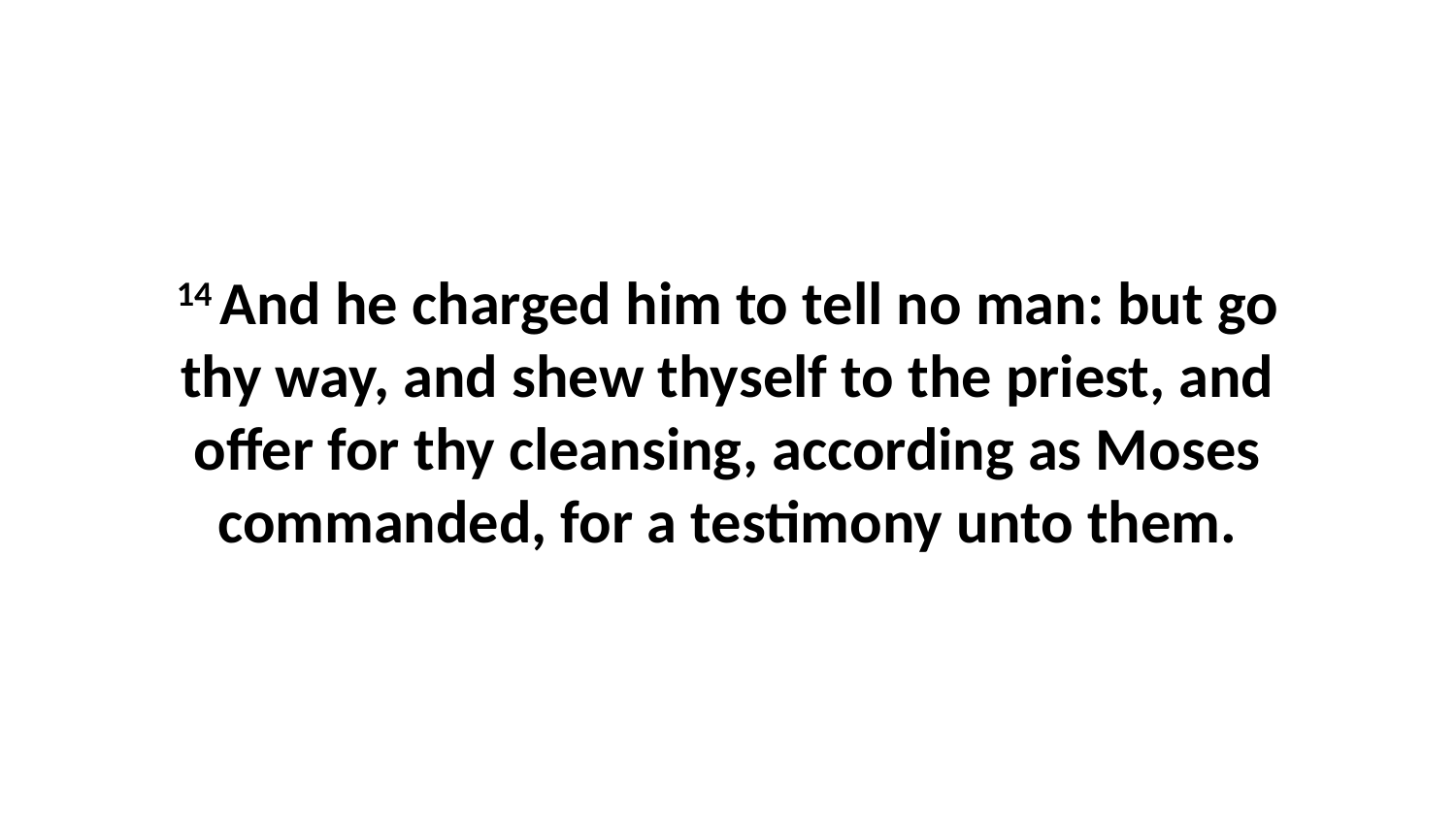

14 And he charged him to tell no man: but go thy way, and shew thyself to the priest, and offer for thy cleansing, according as Moses commanded, for a testimony unto them.